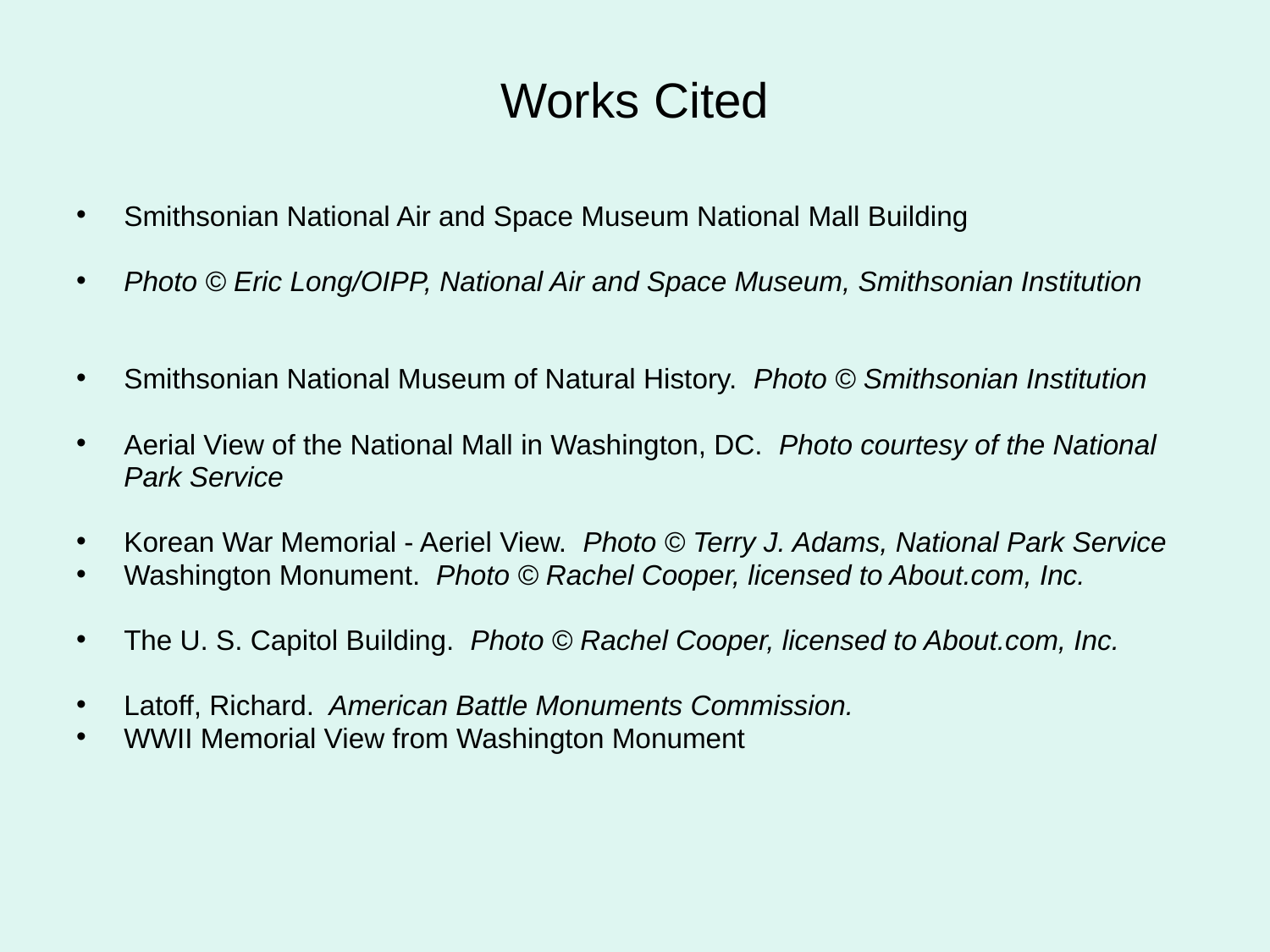

# Works Cited

Smithsonian National Air and Space Museum National Mall Building

Photo © Eric Long/OIPP, National Air and Space Museum, Smithsonian Institution

Smithsonian National Museum of Natural History.  Photo © Smithsonian Institution

Aerial View of the National Mall in Washington, DC.  Photo courtesy of the National
	Park Service

Korean War Memorial - Aeriel View.  Photo © Terry J. Adams, National Park Service
Washington Monument.  Photo © Rachel Cooper, licensed to About.com, Inc.

The U. S. Capitol Building.  Photo © Rachel Cooper, licensed to About.com, Inc.

Latoff, Richard.  American Battle Monuments Commission.
WWII Memorial View from Washington Monument